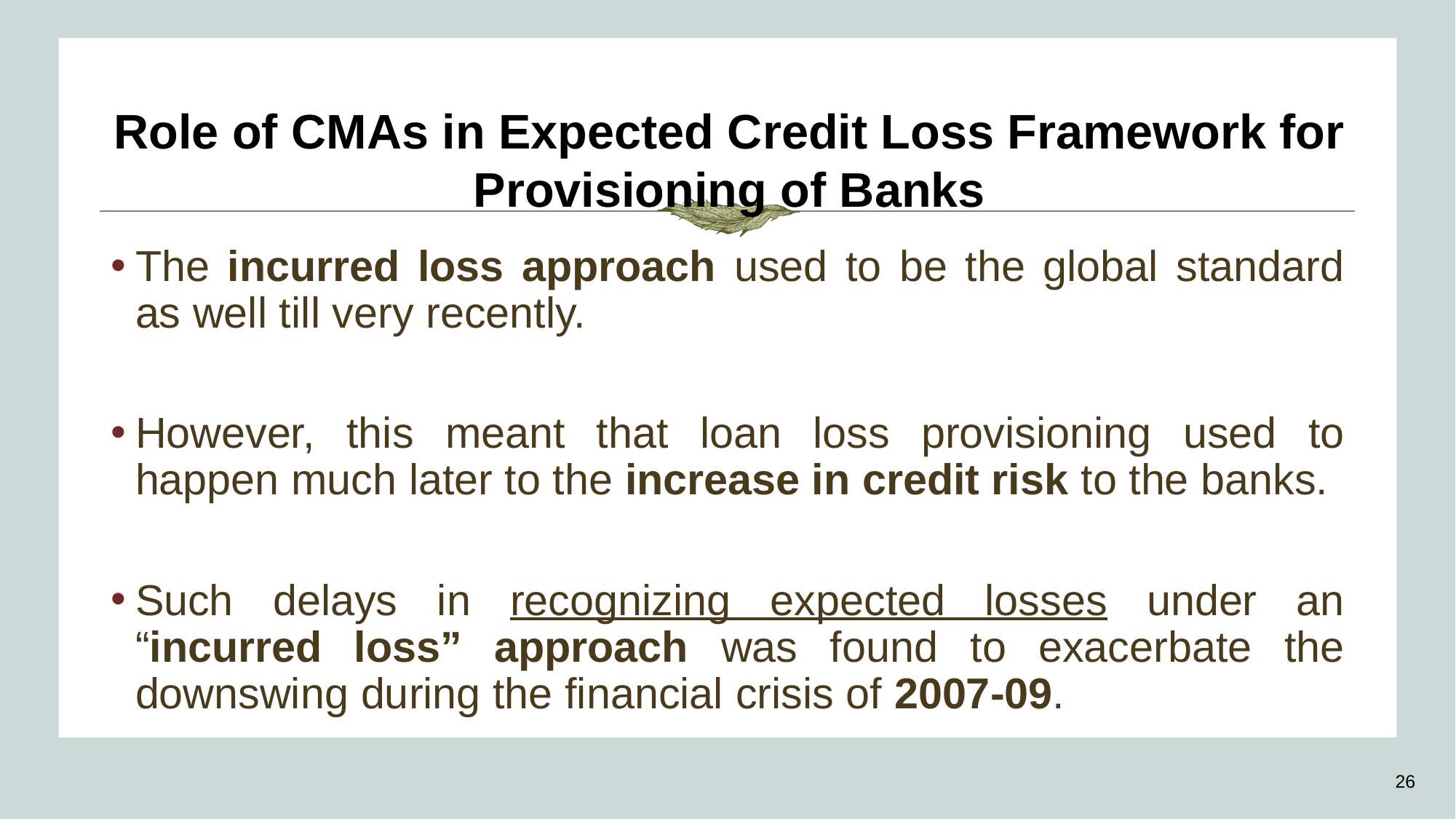

Role of CMAs in Expected Credit Loss Framework for Provisioning of Banks
The incurred loss approach used to be the global standard as well till very recently.

However, this meant that loan loss provisioning used to happen much later to the increase in credit risk to the banks.

Such delays in recognizing expected losses under an “incurred loss” approach was found to exacerbate the downswing during the financial crisis of 2007-09.
26